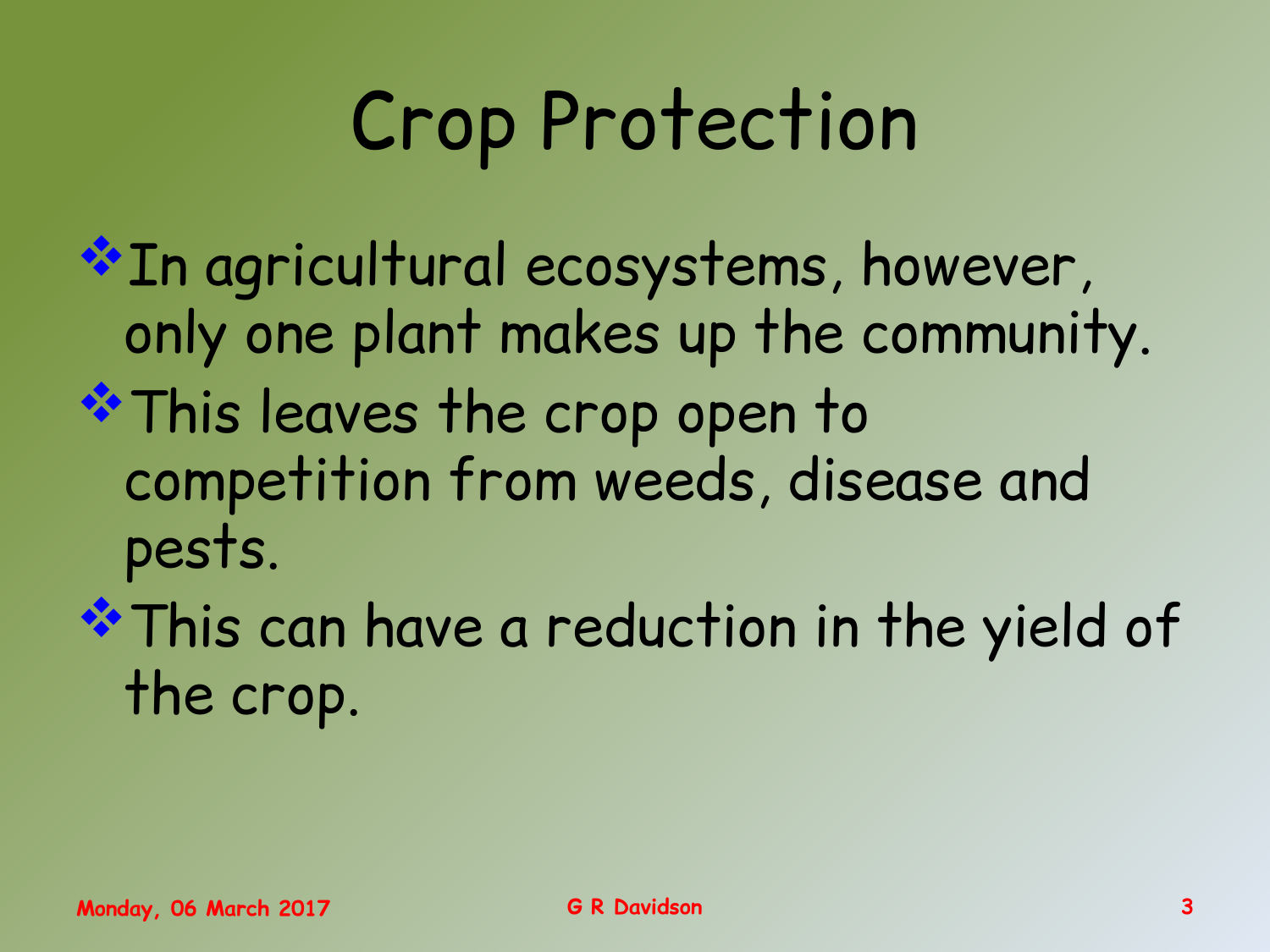

# Crop Protection
In agricultural ecosystems, however, only one plant makes up the community.
This leaves the crop open to competition from weeds, disease and pests.
This can have a reduction in the yield of the crop.
Monday, 06 March 2017
G R Davidson
3